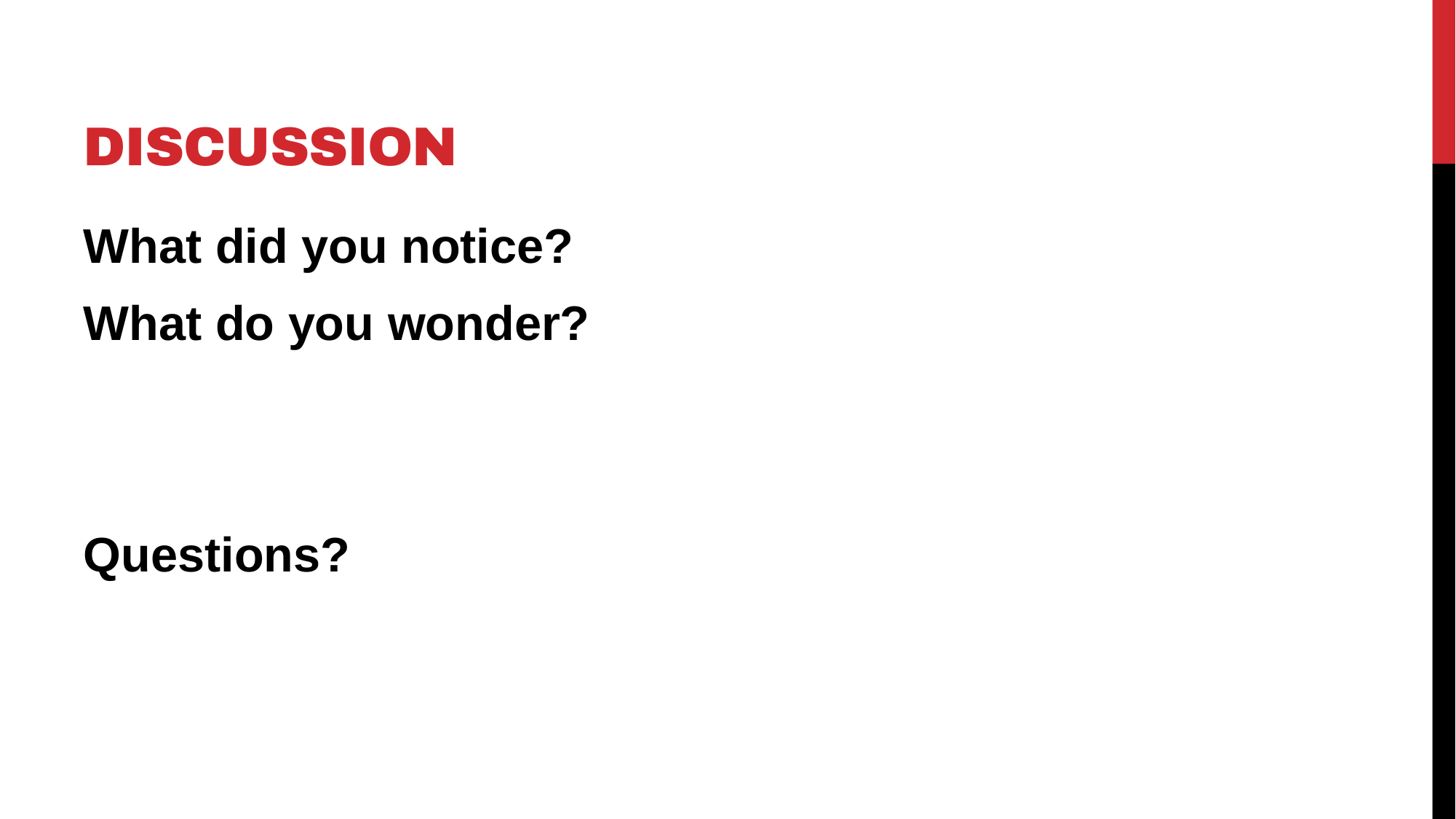

# Discussion
What did you notice?
What do you wonder?

Questions?